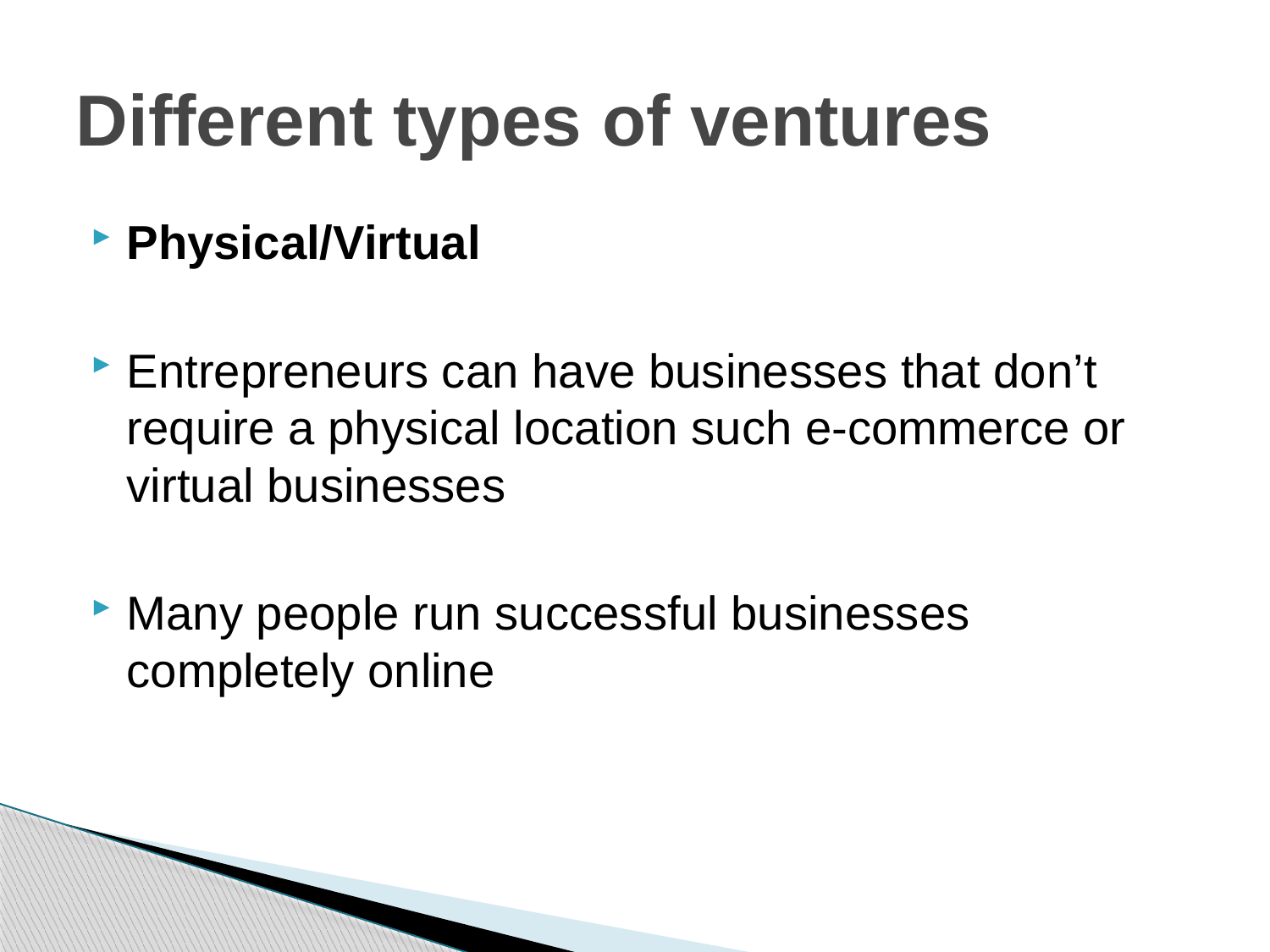

# Different types of ventures
Physical/Virtual

Entrepreneurs can have businesses that don’t require a physical location such e-commerce or virtual businesses

Many people run successful businesses completely online